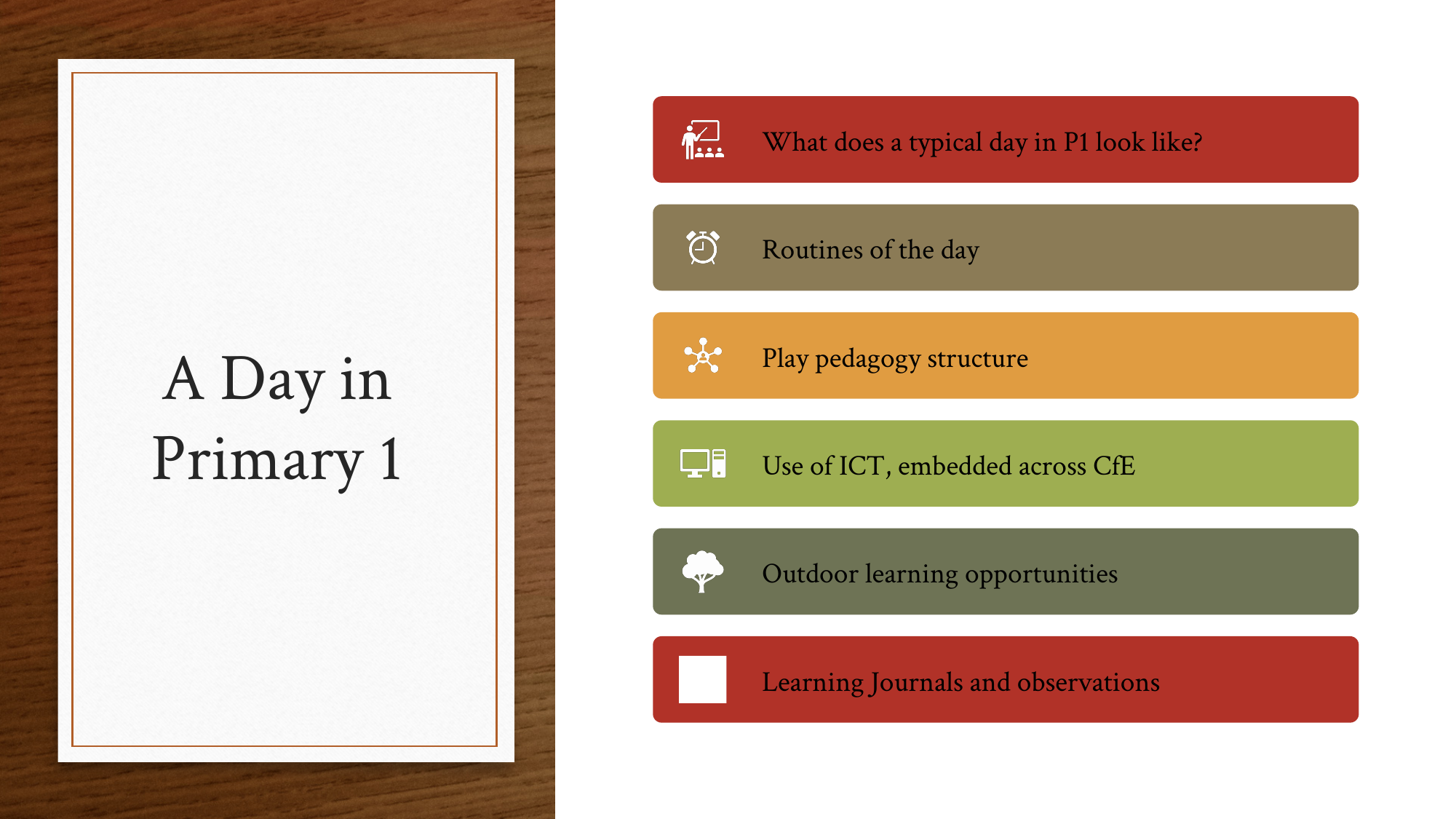

What does a typical day in P1 look like?
Routines of the day
Play pedagogy structure
Use of ICT, embedded across CfE
Outdoor learning opportunities
Learning Journals and observations
# A Day in Primary 1